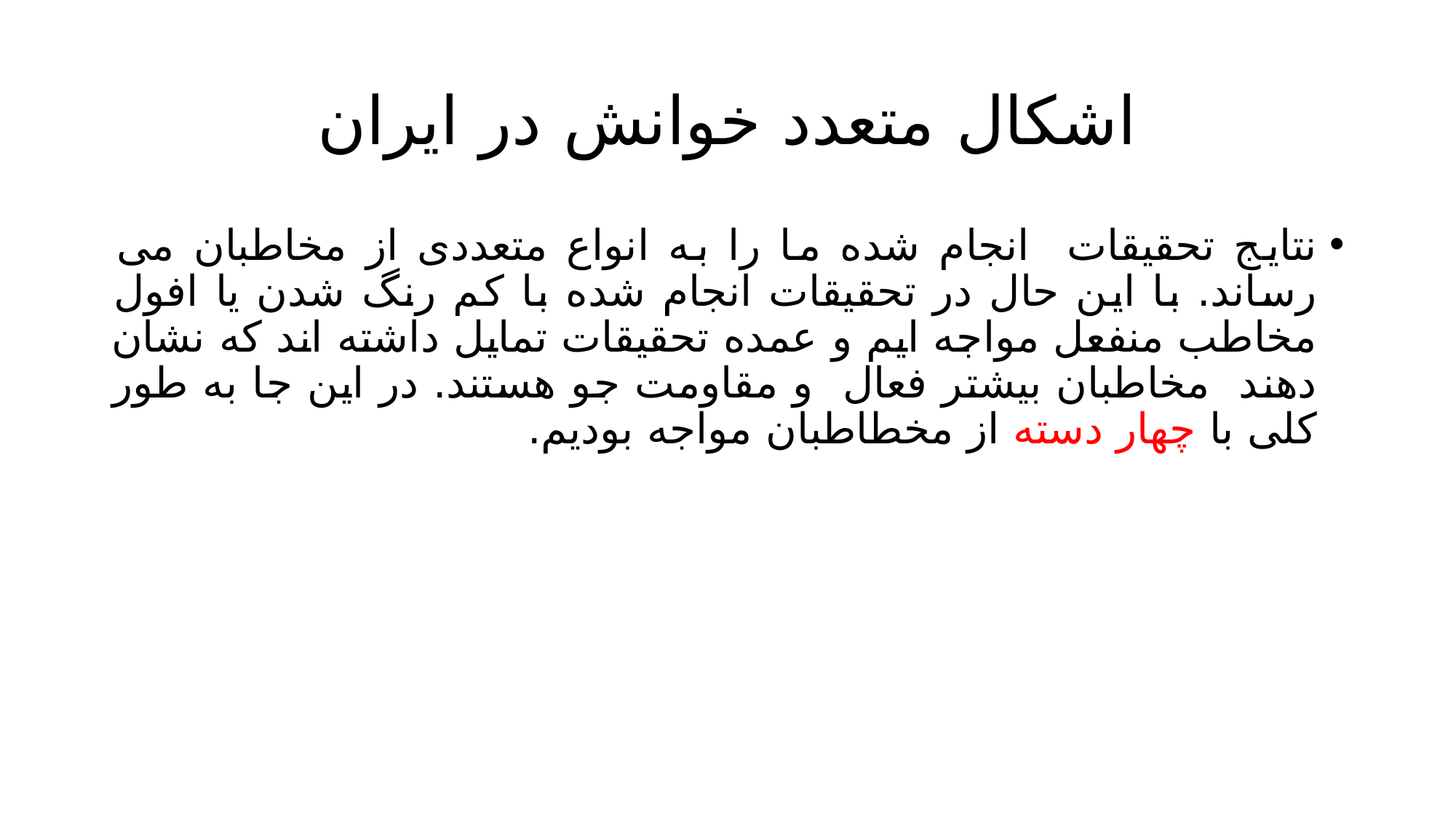

# اشکال متعدد خوانش در ایران
نتایج تحقیقات  انجام شده ما را به انواع متعددی از مخاطبان می رساند. با این حال در تحقیقات انجام شده با کم رنگ شدن یا افول مخاطب منفعل مواجه ایم و عمده تحقیقات تمایل داشته اند که نشان دهند  مخاطبان بیشتر فعال  و مقاومت جو هستند. در این جا به طور کلی با چهار دسته از مخطاطبان مواجه بودیم.